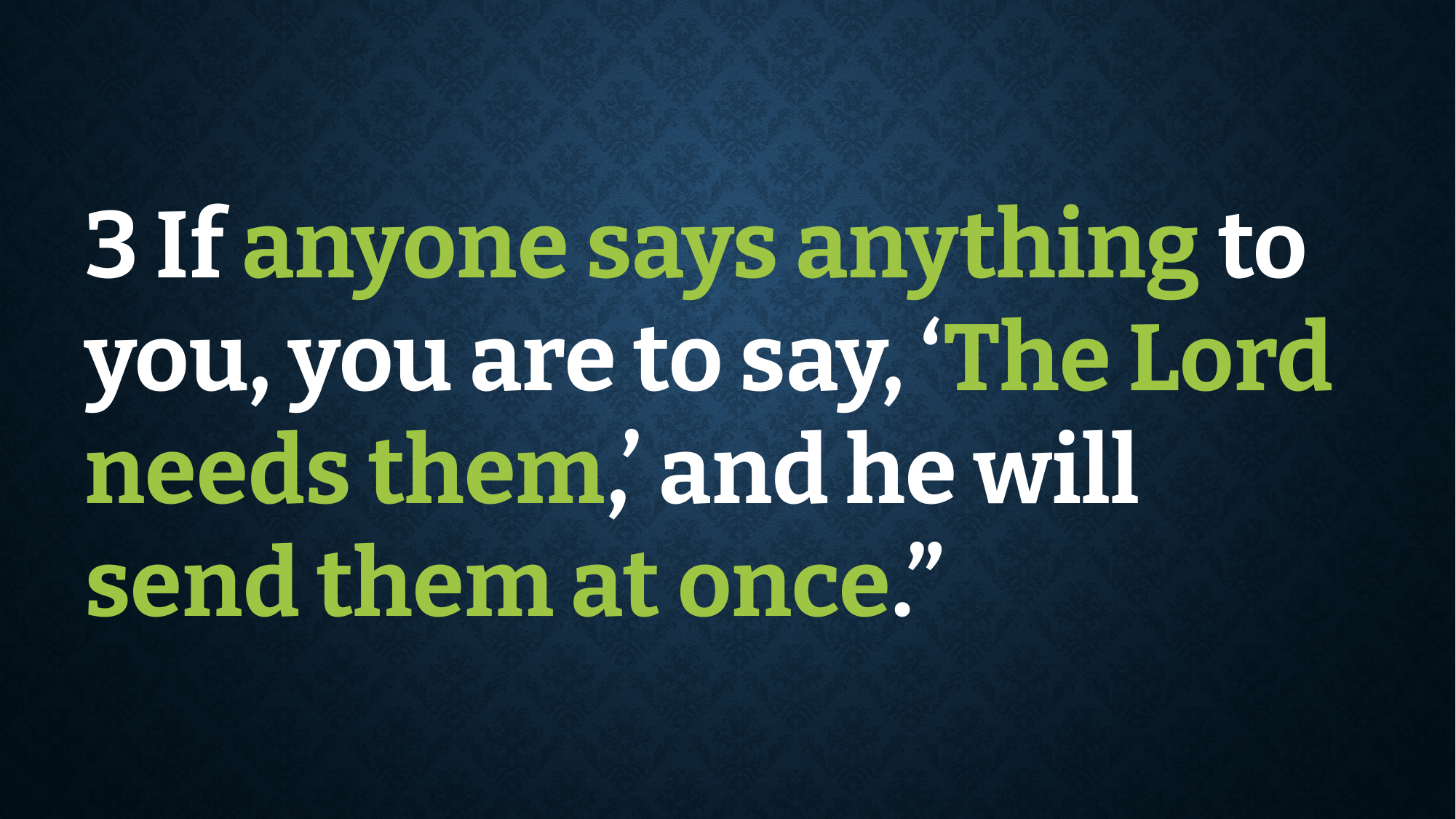

3 If anyone says anything to you, you are to say, ‘The Lord needs them,’ and he will send them at once.”